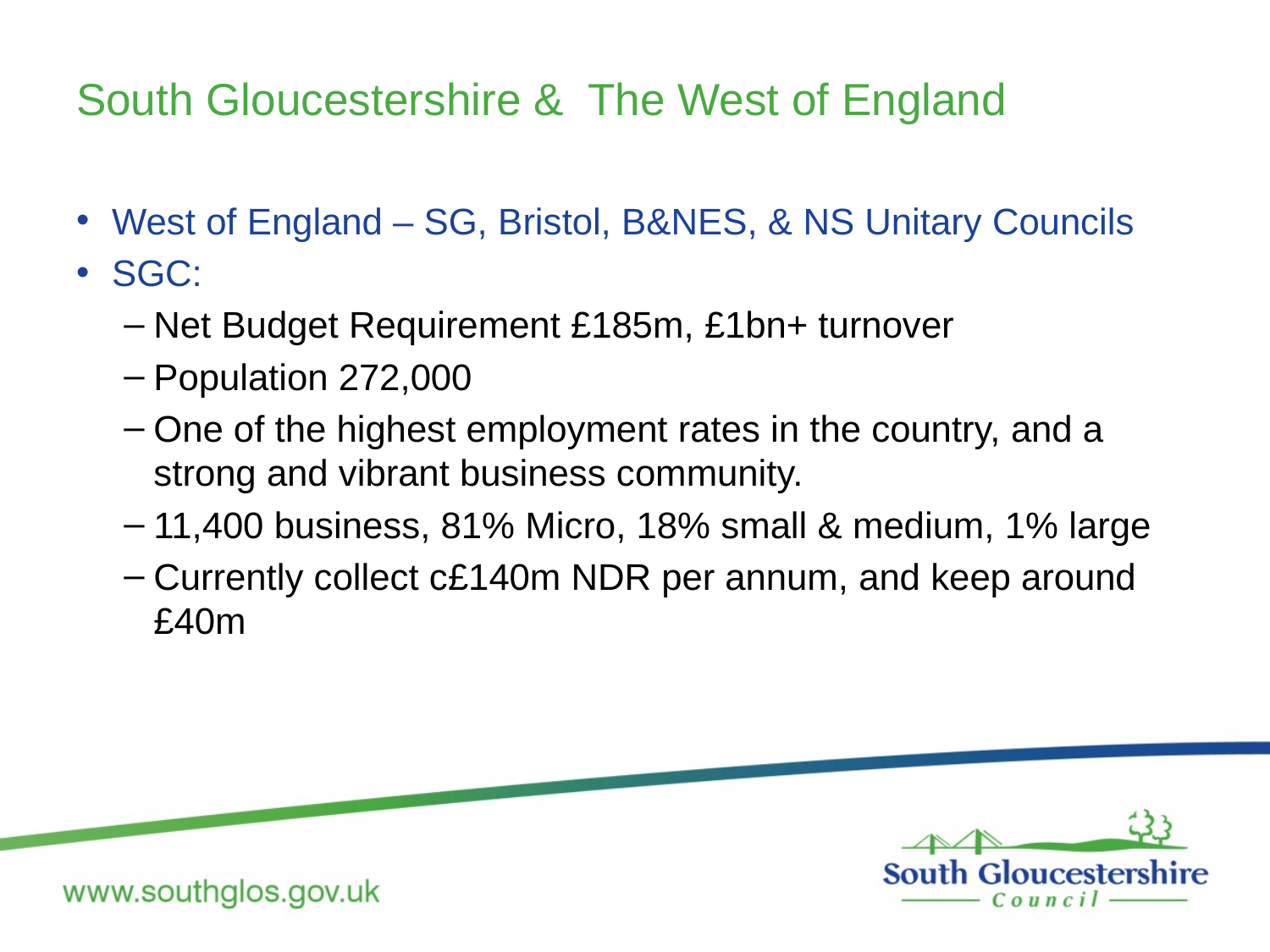

# South Gloucestershire &  The West of England
West of England – SG, Bristol, B&NES, & NS Unitary Councils
SGC:
Net Budget Requirement £185m, £1bn+ turnover
Population 272,000
One of the highest employment rates in the country, and a strong and vibrant business community.
11,400 business, 81% Micro, 18% small & medium, 1% large
Currently collect c£140m NDR per annum, and keep around £40m